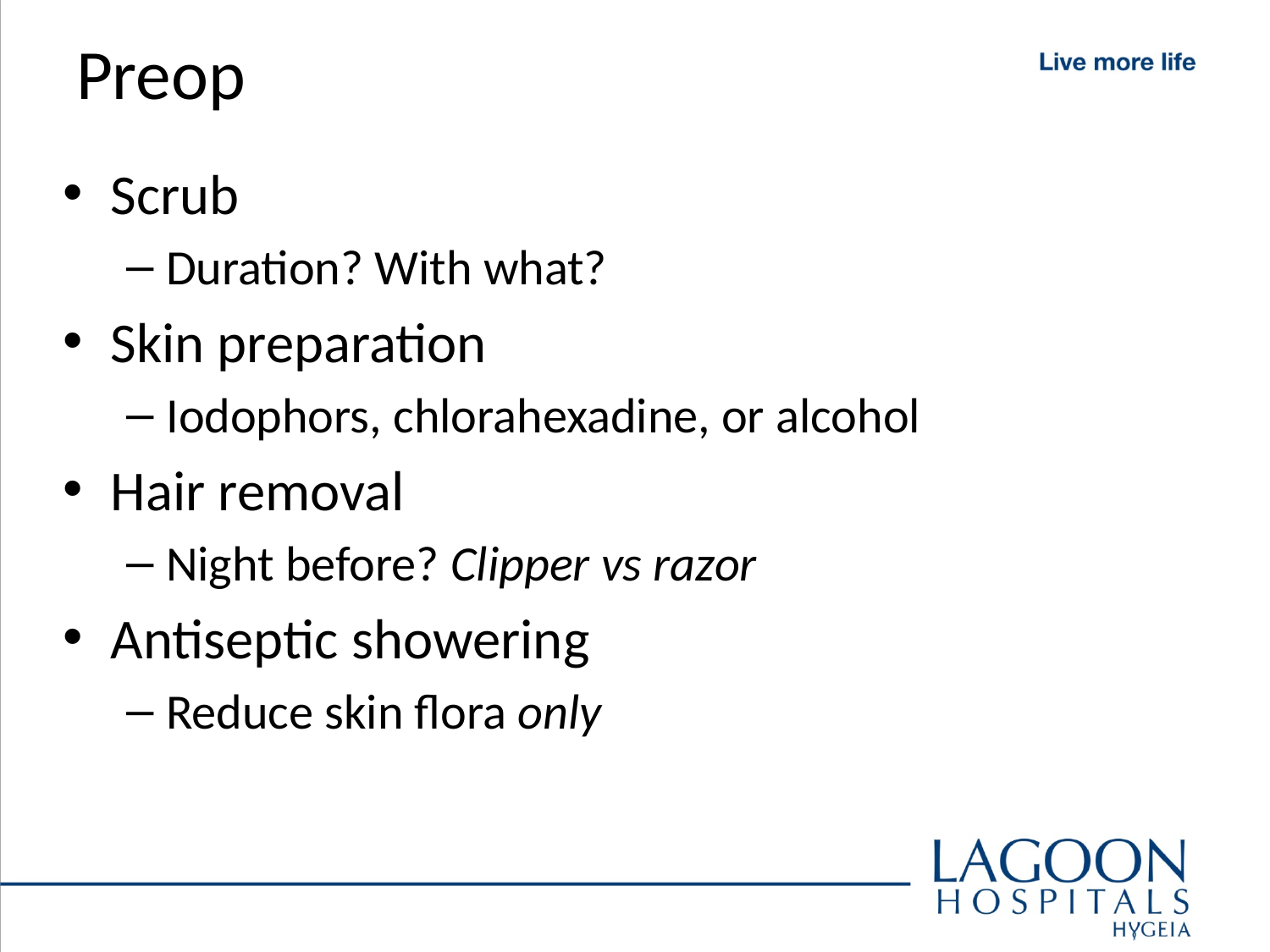

# Preop
Scrub
Duration? With what?
Skin preparation
Iodophors, chlorahexadine, or alcohol
Hair removal
Night before? Clipper vs razor
Antiseptic showering
Reduce skin flora only